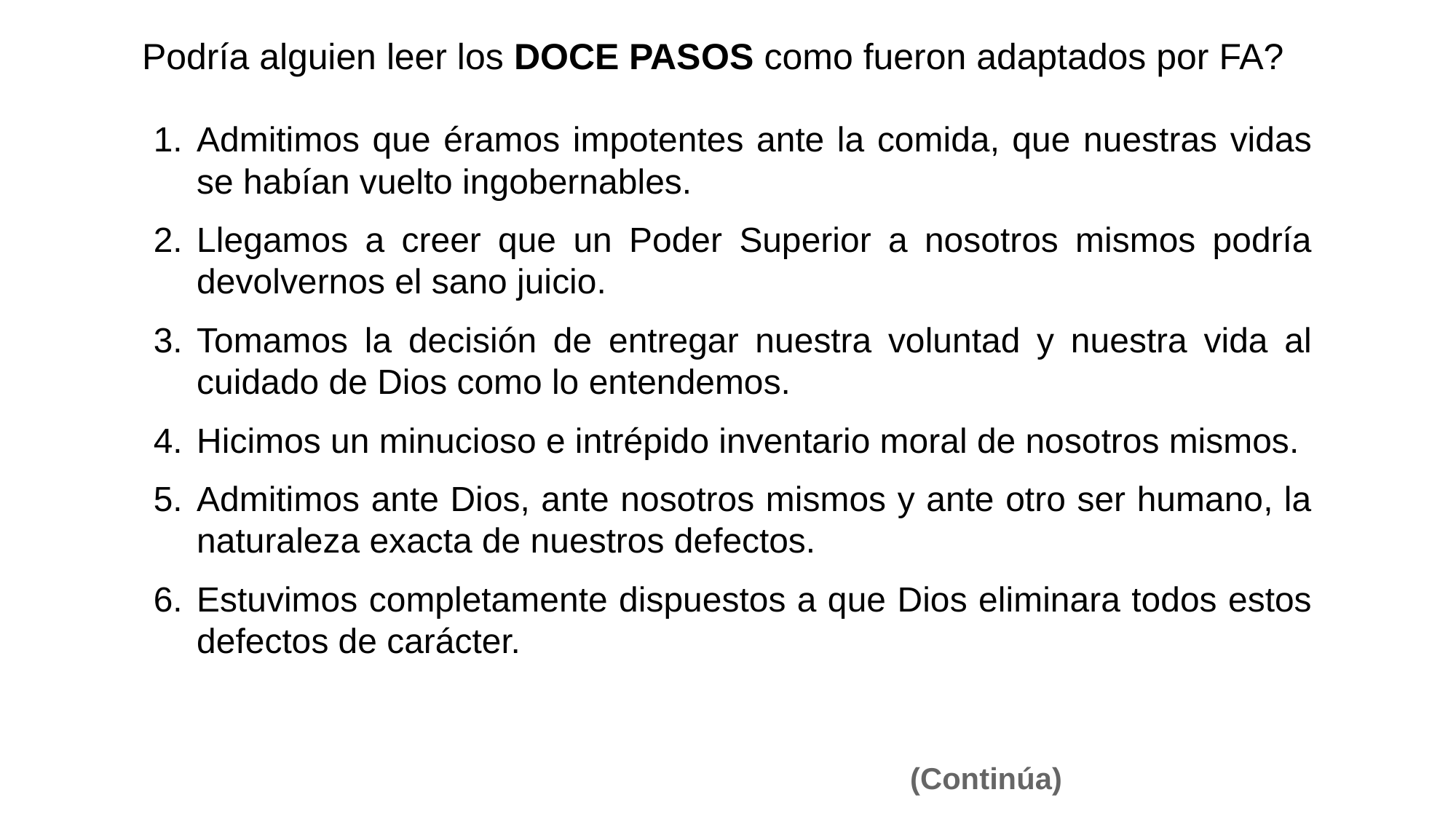

Podría alguien leer los DOCE PASOS como fueron adaptados por FA?

Admitimos que éramos impotentes ante la comida, que nuestras vidas se habían vuelto ingobernables.
Llegamos a creer que un Poder Superior a nosotros mismos podría devolvernos el sano juicio.
Tomamos la decisión de entregar nuestra voluntad y nuestra vida al cuidado de Dios como lo entendemos.
Hicimos un minucioso e intrépido inventario moral de nosotros mismos.
Admitimos ante Dios, ante nosotros mismos y ante otro ser humano, la naturaleza exacta de nuestros defectos.
Estuvimos completamente dispuestos a que Dios eliminara todos estos defectos de carácter.

(Continúa)